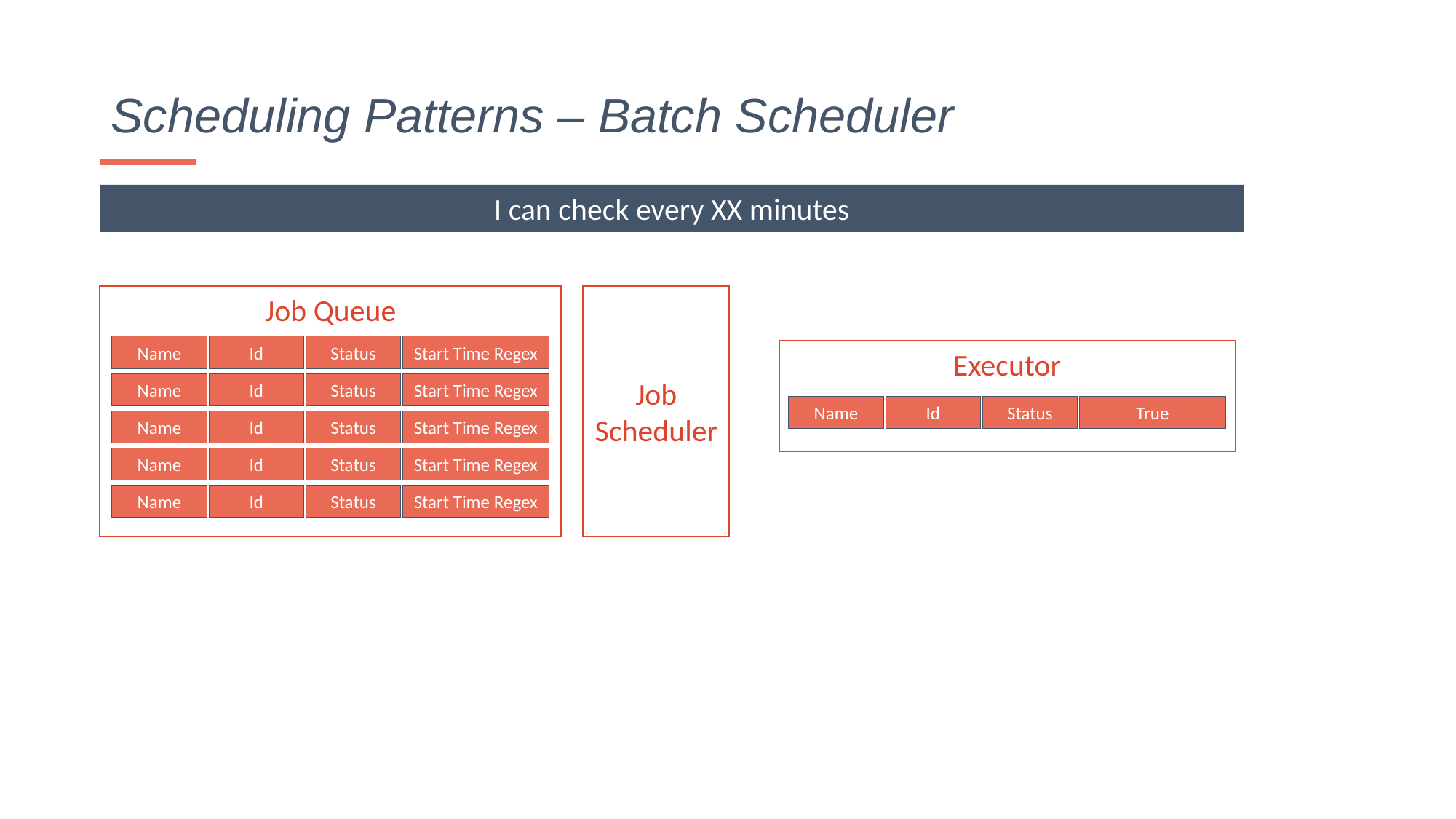

Scheduling Patterns – Batch Scheduler
I can check every XX minutes
Job Queue
Job Scheduler
Name
Id
Status
Start Time Regex
Executor
Name
Id
Status
Start Time Regex
Name
Id
Status
True
Name
Id
Status
Start Time Regex
Name
Id
Status
Start Time Regex
Name
Id
Status
Start Time Regex